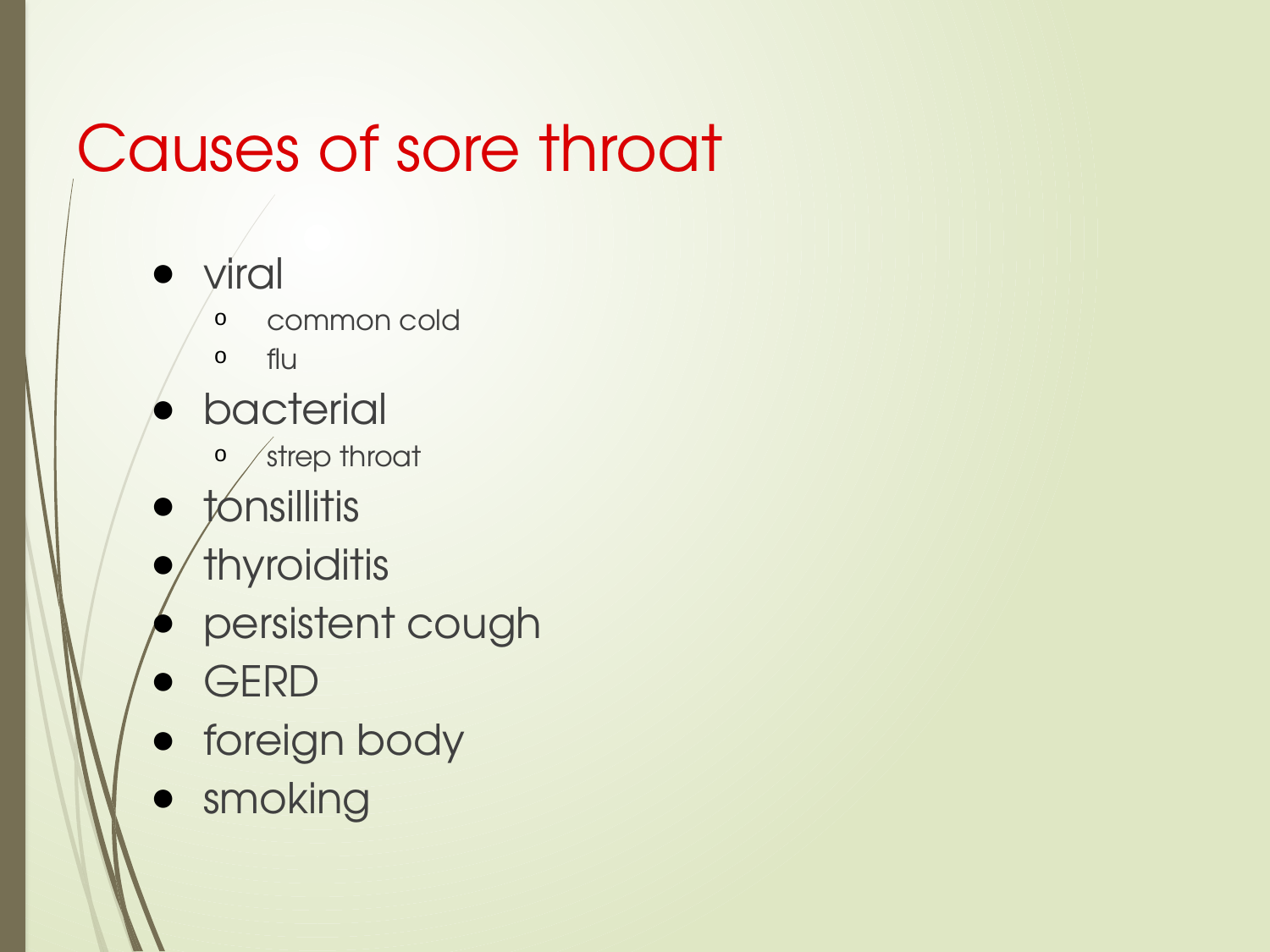

# Causes of sore throat
viral
common cold
flu
bacterial
strep throat
tonsillitis
thyroiditis
persistent cough
GERD
foreign body
smoking